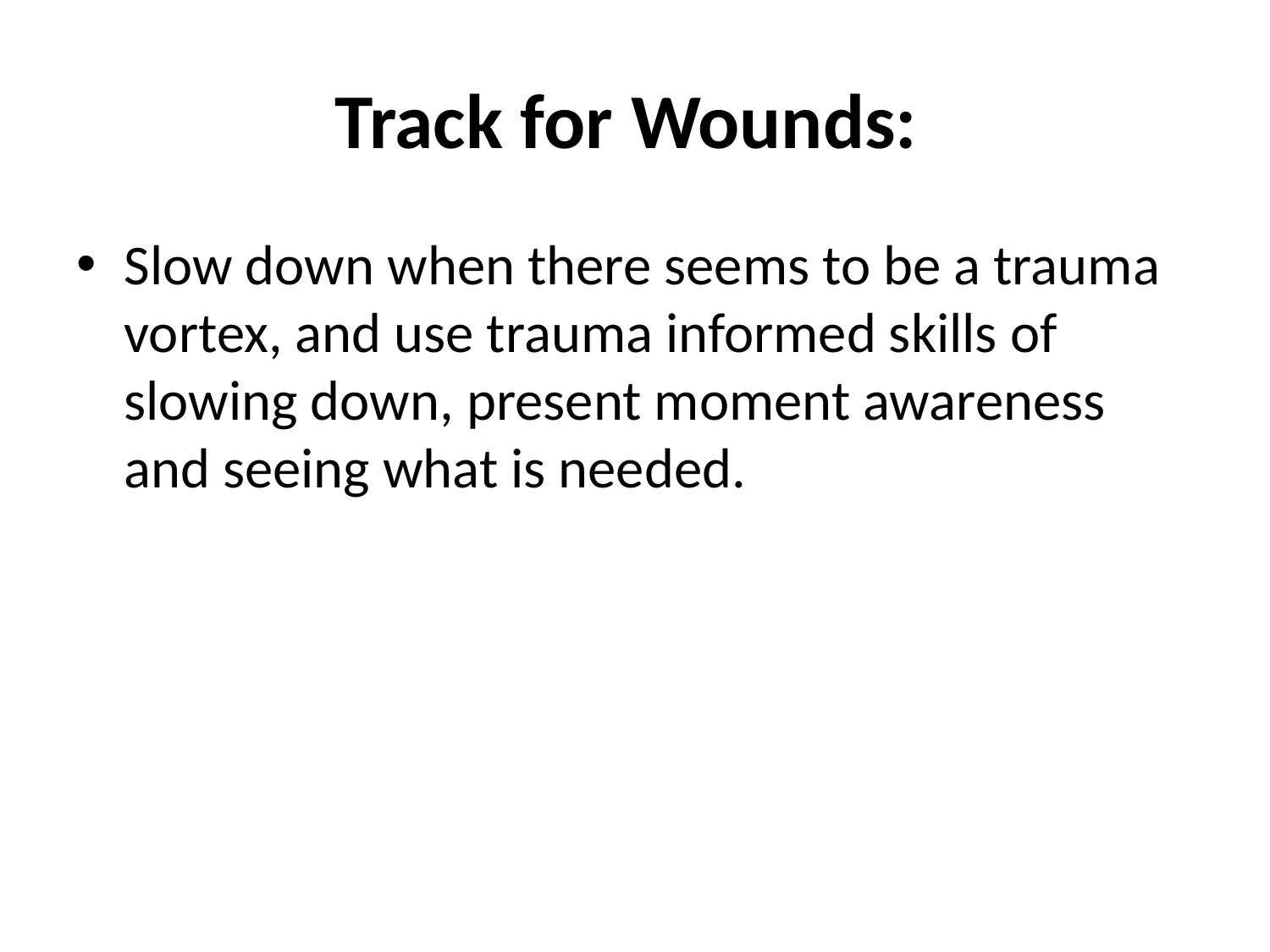

# Track for Wounds:
Slow down when there seems to be a trauma vortex, and use trauma informed skills of slowing down, present moment awareness and seeing what is needed.